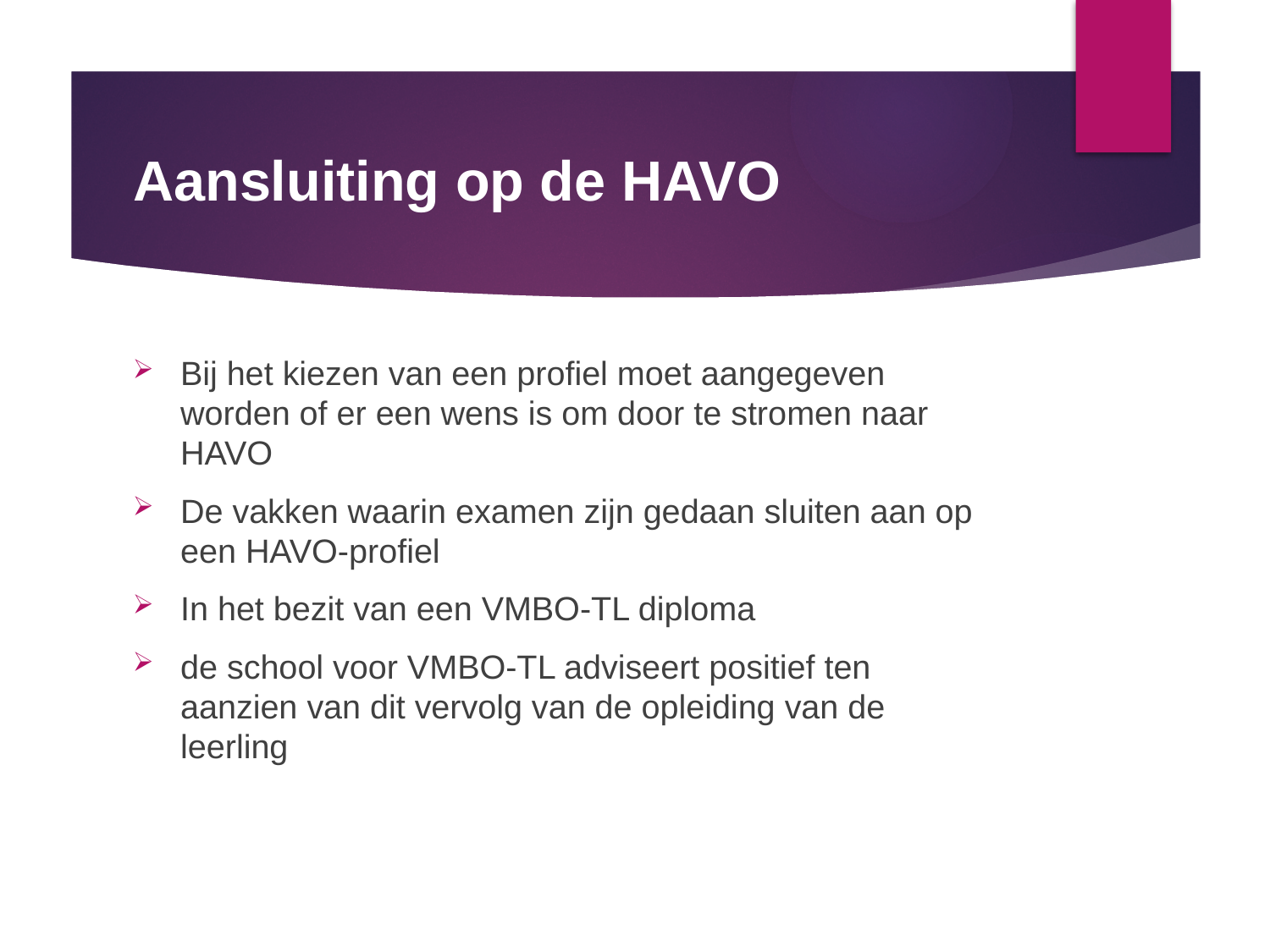

# Aansluiting op de HAVO
Bij het kiezen van een profiel moet aangegeven worden of er een wens is om door te stromen naar HAVO
De vakken waarin examen zijn gedaan sluiten aan op een HAVO-profiel
In het bezit van een VMBO-TL diploma
de school voor VMBO-TL adviseert positief ten aanzien van dit vervolg van de opleiding van de leerling